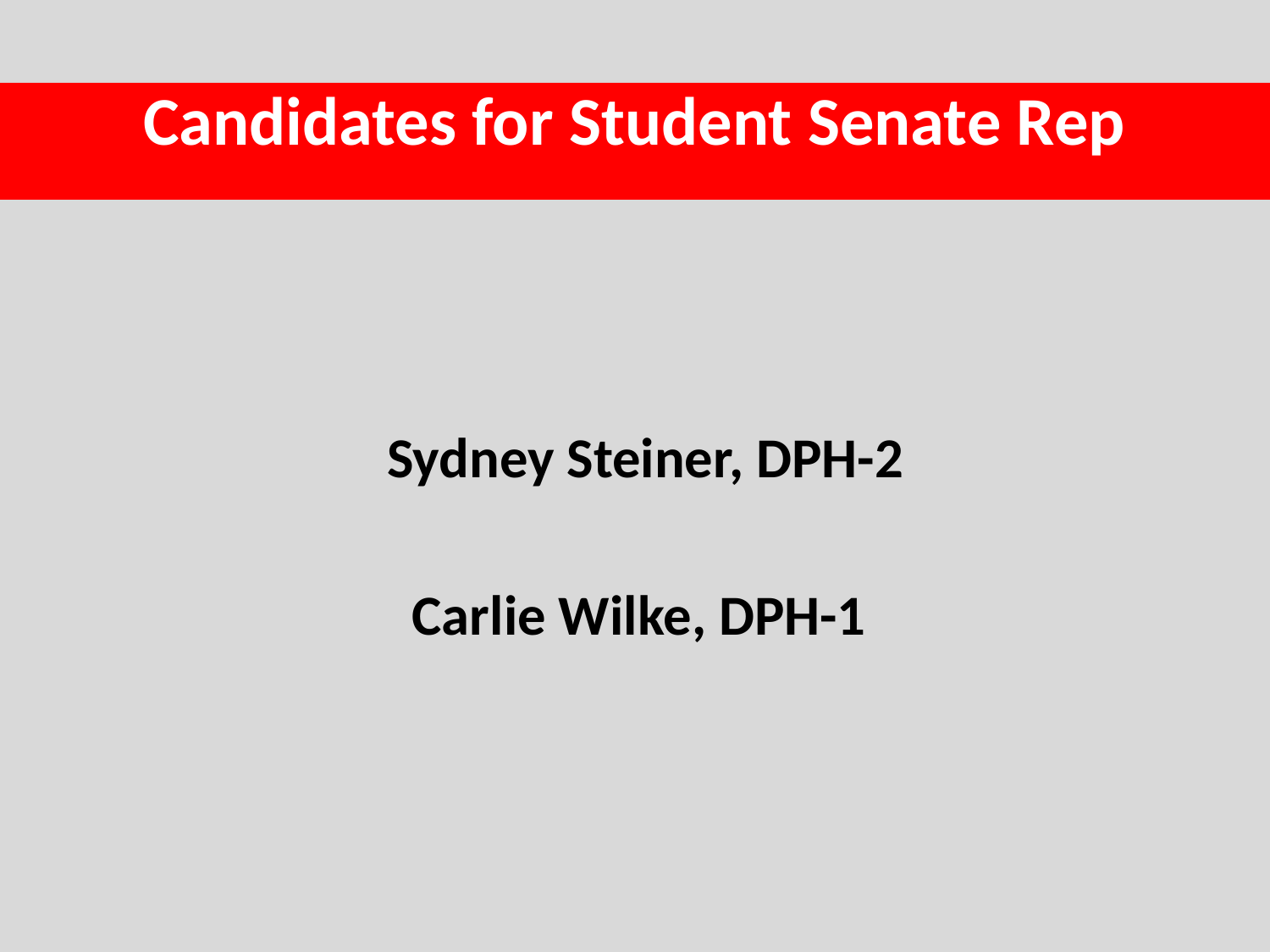

# Candidates for Student Senate Rep

Sydney Steiner, DPH-2

Carlie Wilke, DPH-1